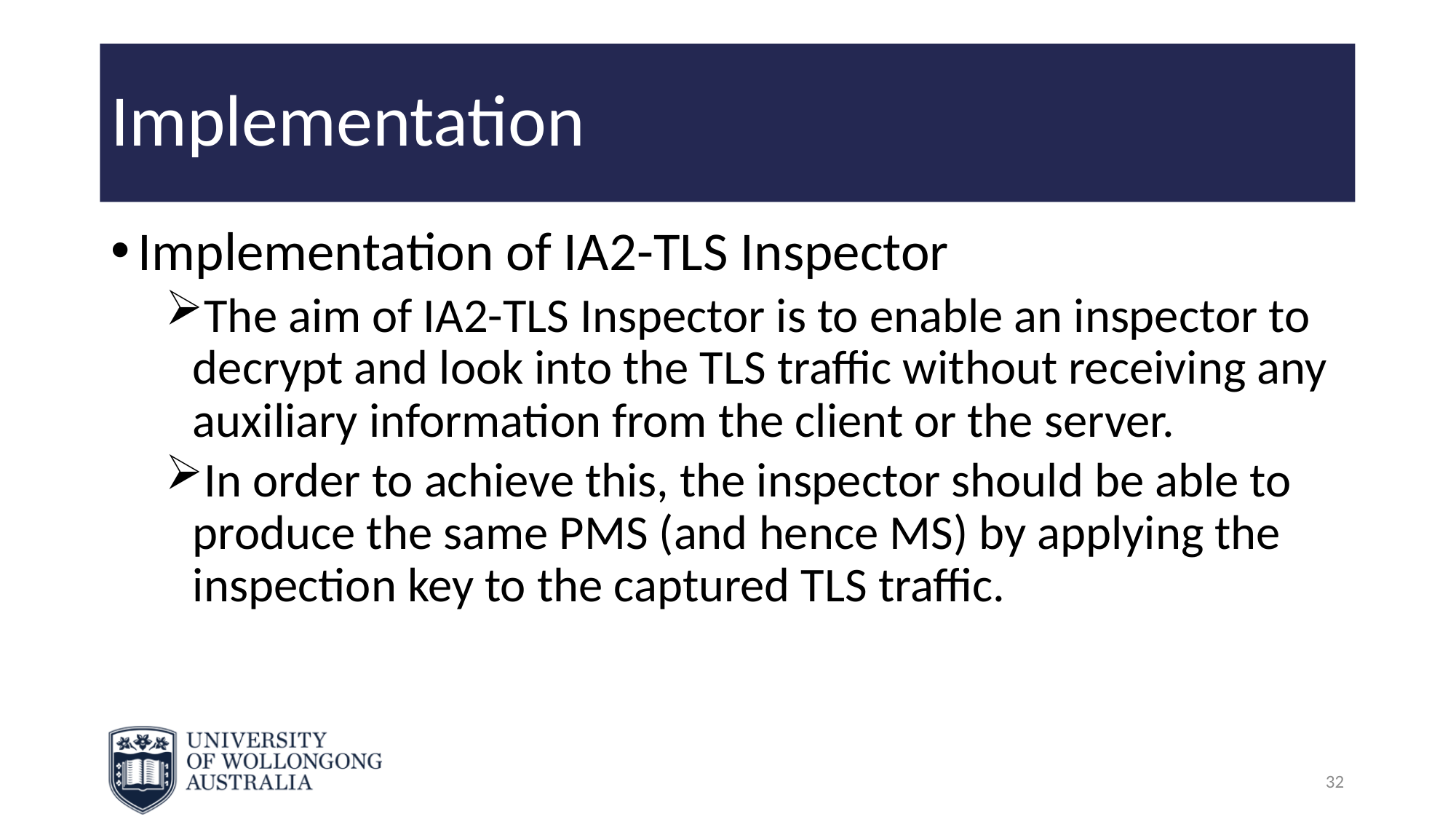

# Implementation
Implementation of IA2-TLS Inspector
The aim of IA2-TLS Inspector is to enable an inspector to decrypt and look into the TLS traffic without receiving any auxiliary information from the client or the server.
In order to achieve this, the inspector should be able to produce the same PMS (and hence MS) by applying the inspection key to the captured TLS traffic.
32